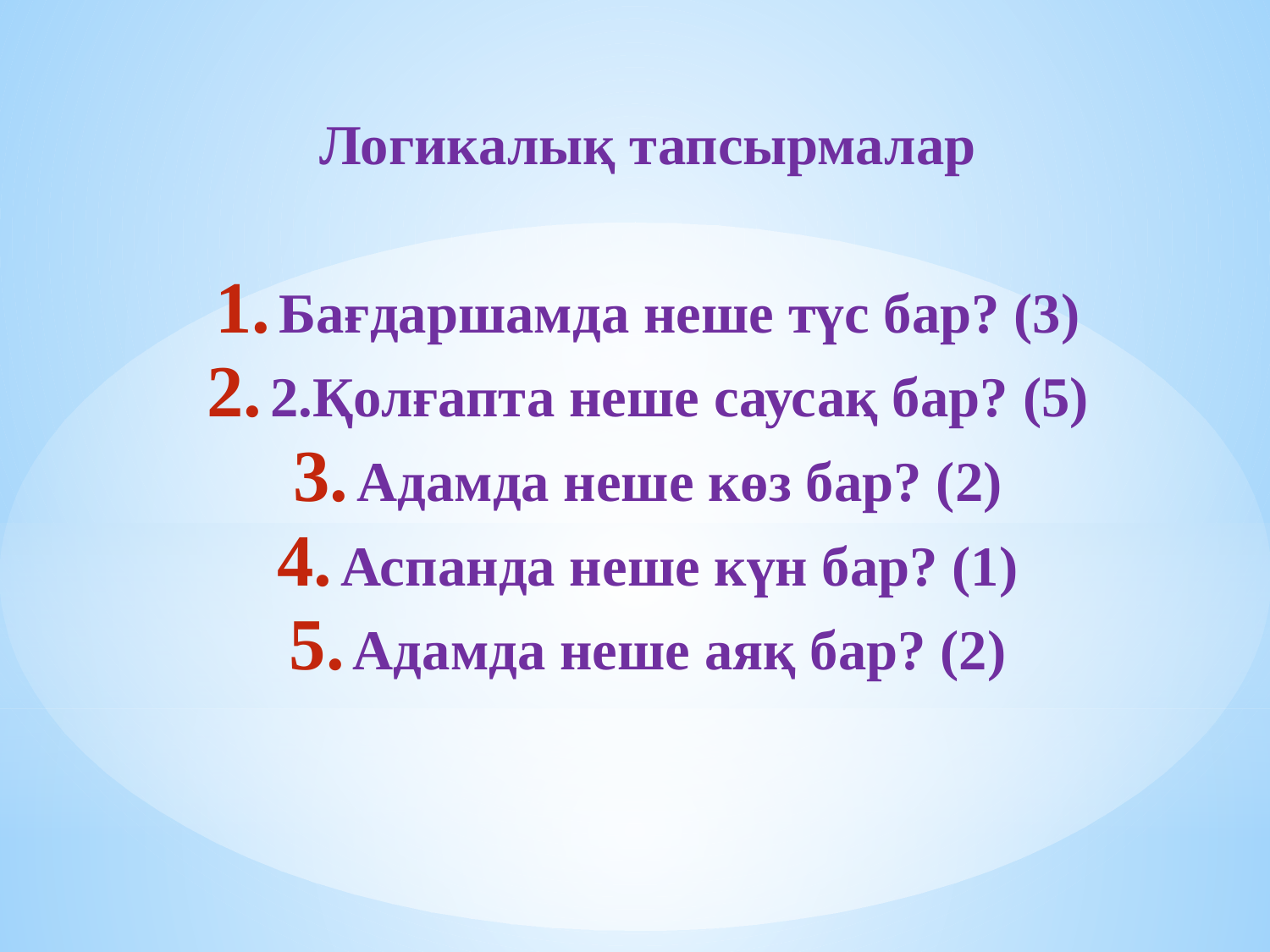

Логикалық тапсырмалар

Бағдаршамда неше түс бар? (3)
2.Қолғапта неше саусақ бар? (5)
Адамда неше көз бар? (2)
Аспанда неше күн бар? (1)
Адамда неше аяқ бар? (2)